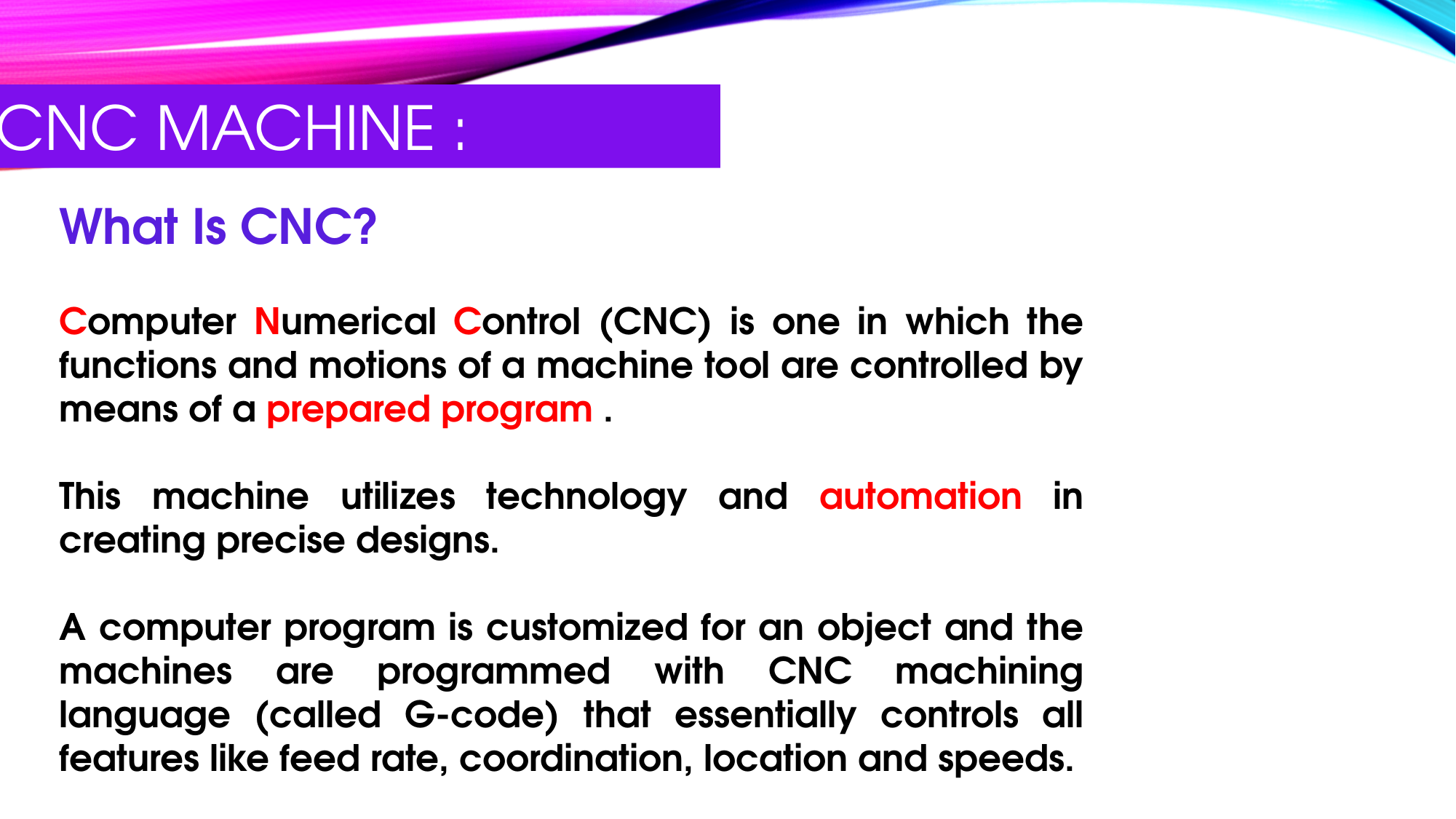

CNC MACHINE :

What Is CNC?

Computer Numerical Control (CNC) is one in which the functions and motions of a machine tool are controlled by means of a prepared program .

This machine utilizes technology and automation in creating precise designs.

A computer program is customized for an object and the machines are programmed with CNC machining language (called G-code) that essentially controls all features like feed rate, coordination, location and speeds.